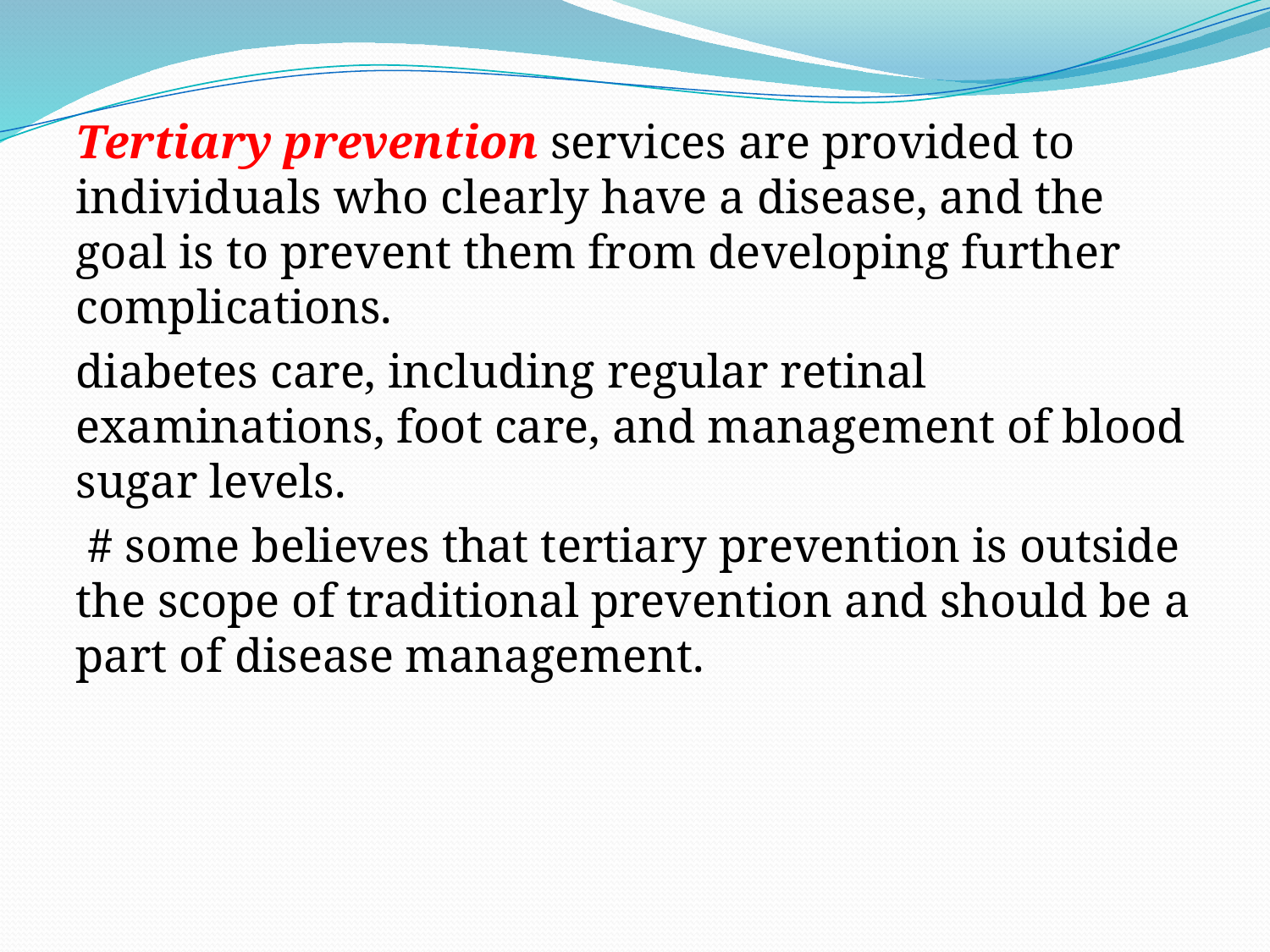

Tertiary prevention services are provided to individuals who clearly have a disease, and the goal is to prevent them from developing further complications.
diabetes care, including regular retinal examinations, foot care, and management of blood sugar levels.
 # some believes that tertiary prevention is outside the scope of traditional prevention and should be a part of disease management.